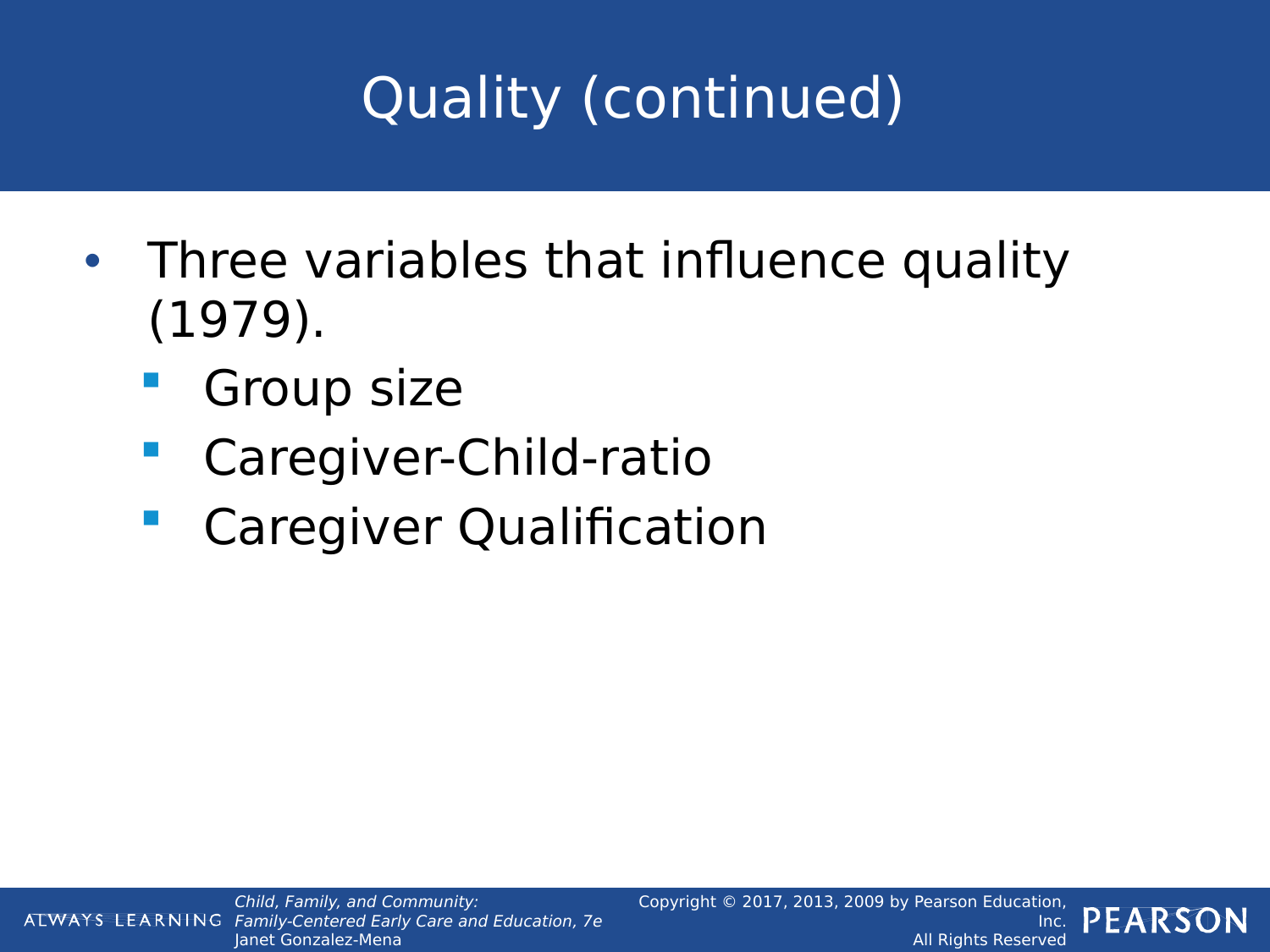

# Quality (continued)
Three variables that influence quality (1979).
Group size
Caregiver-Child-ratio
Caregiver Qualification